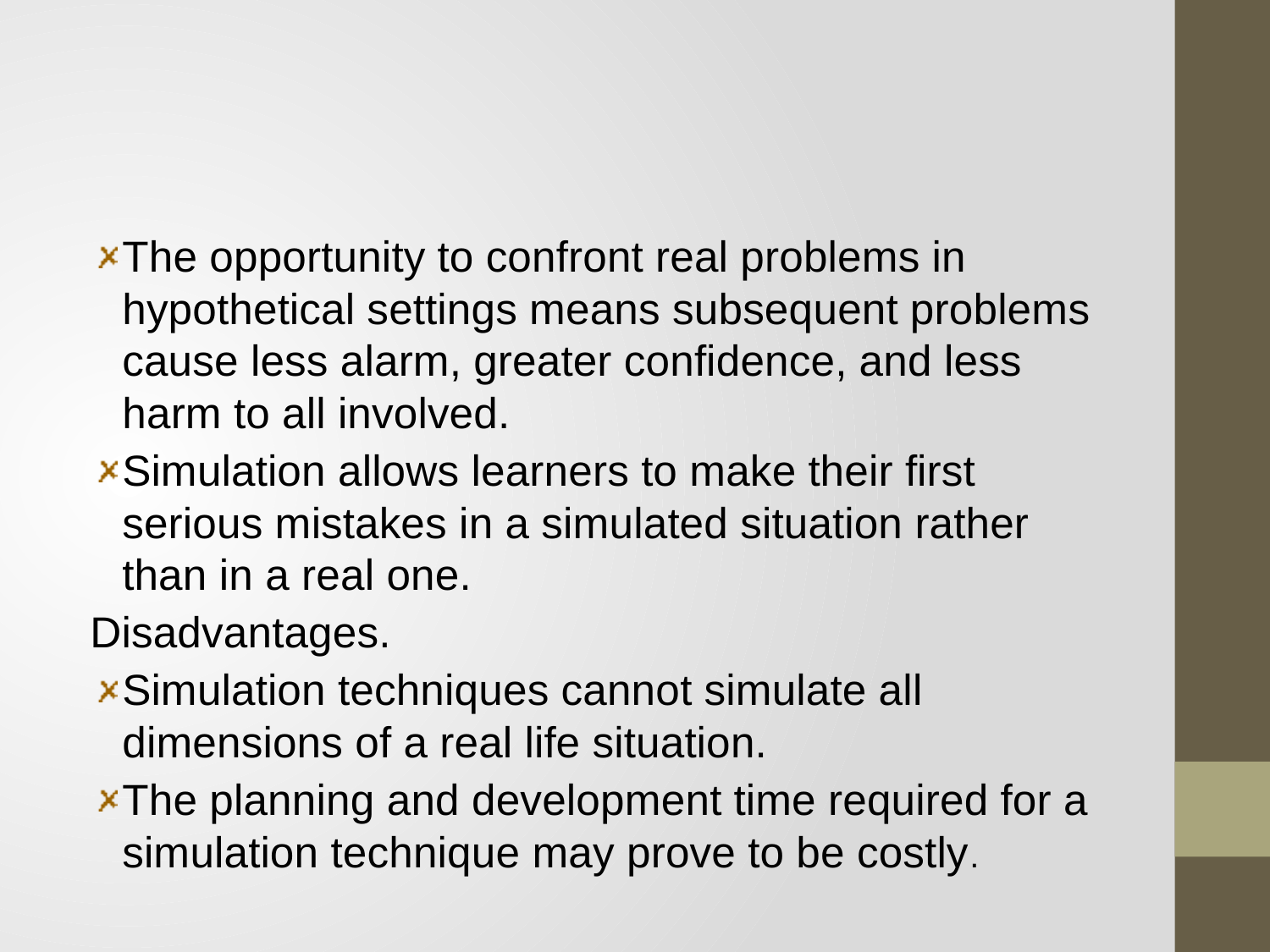

#
The opportunity to confront real problems in hypothetical settings means subsequent problems cause less alarm, greater confidence, and less harm to all involved.
Simulation allows learners to make their first serious mistakes in a simulated situation rather than in a real one.
Disadvantages.
Simulation techniques cannot simulate all dimensions of a real life situation.
The planning and development time required for a simulation technique may prove to be costly.